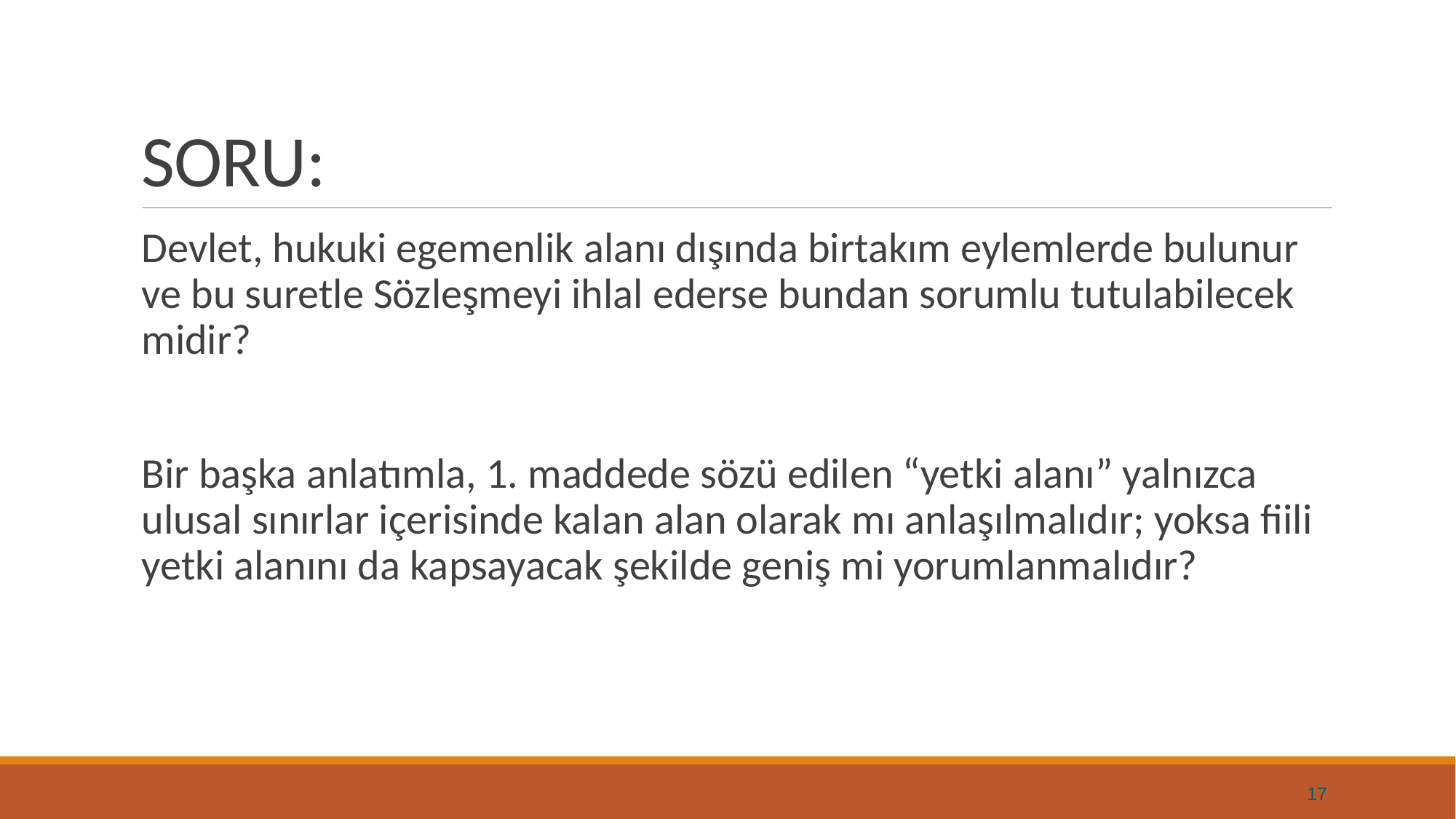

# SORU:
Devlet, hukuki egemenlik alanı dışında birtakım eylemlerde bulunur ve bu suretle Sözleşmeyi ihlal ederse bundan sorumlu tutulabilecek midir?

Bir başka anlatımla, 1. maddede sözü edilen “yetki alanı” yalnızca ulusal sınırlar içerisinde kalan alan olarak mı anlaşılmalıdır; yoksa fiili yetki alanını da kapsayacak şekilde geniş mi yorumlanmalıdır?
17